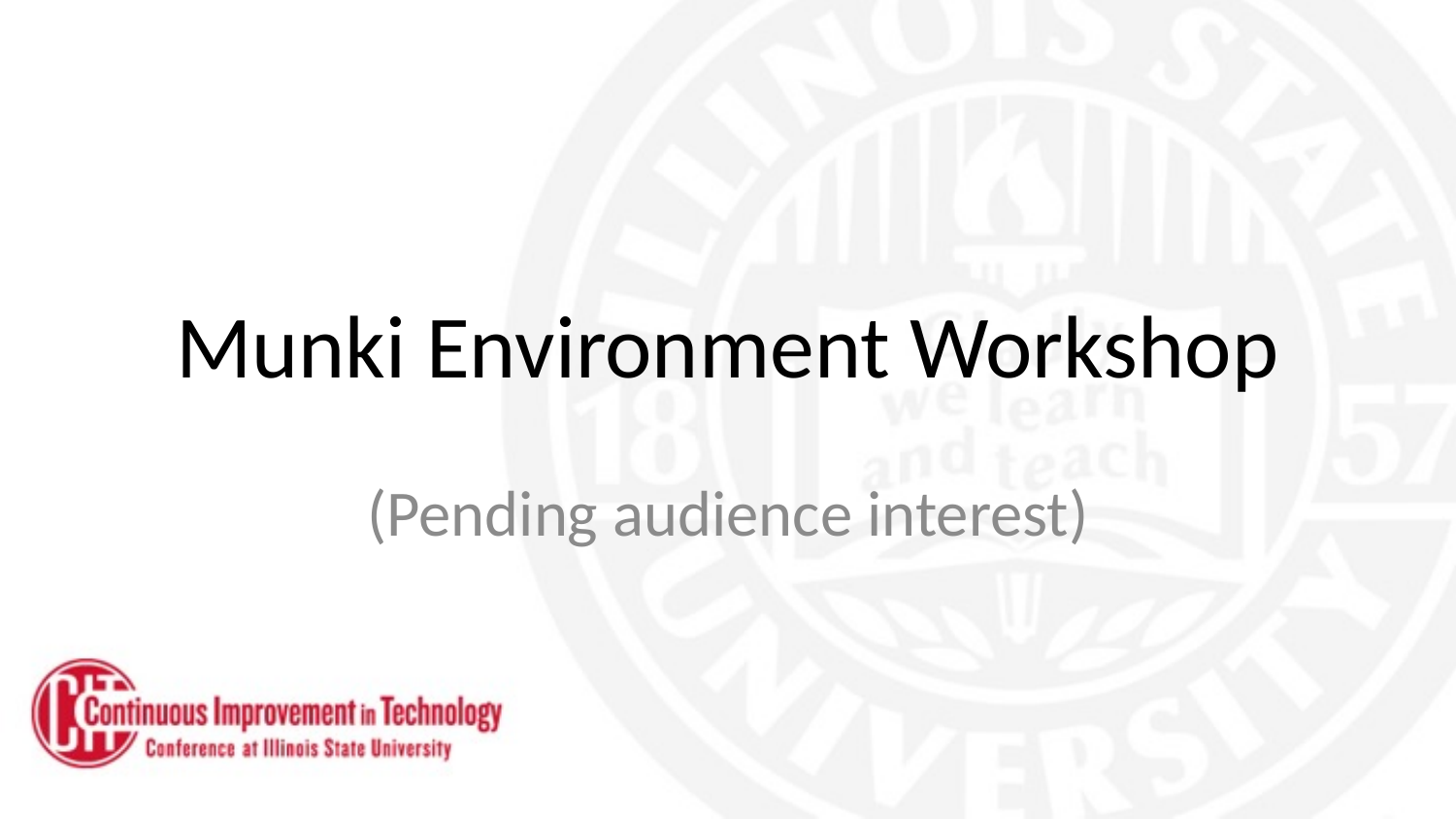

# Munki Environment Workshop
(Pending audience interest)